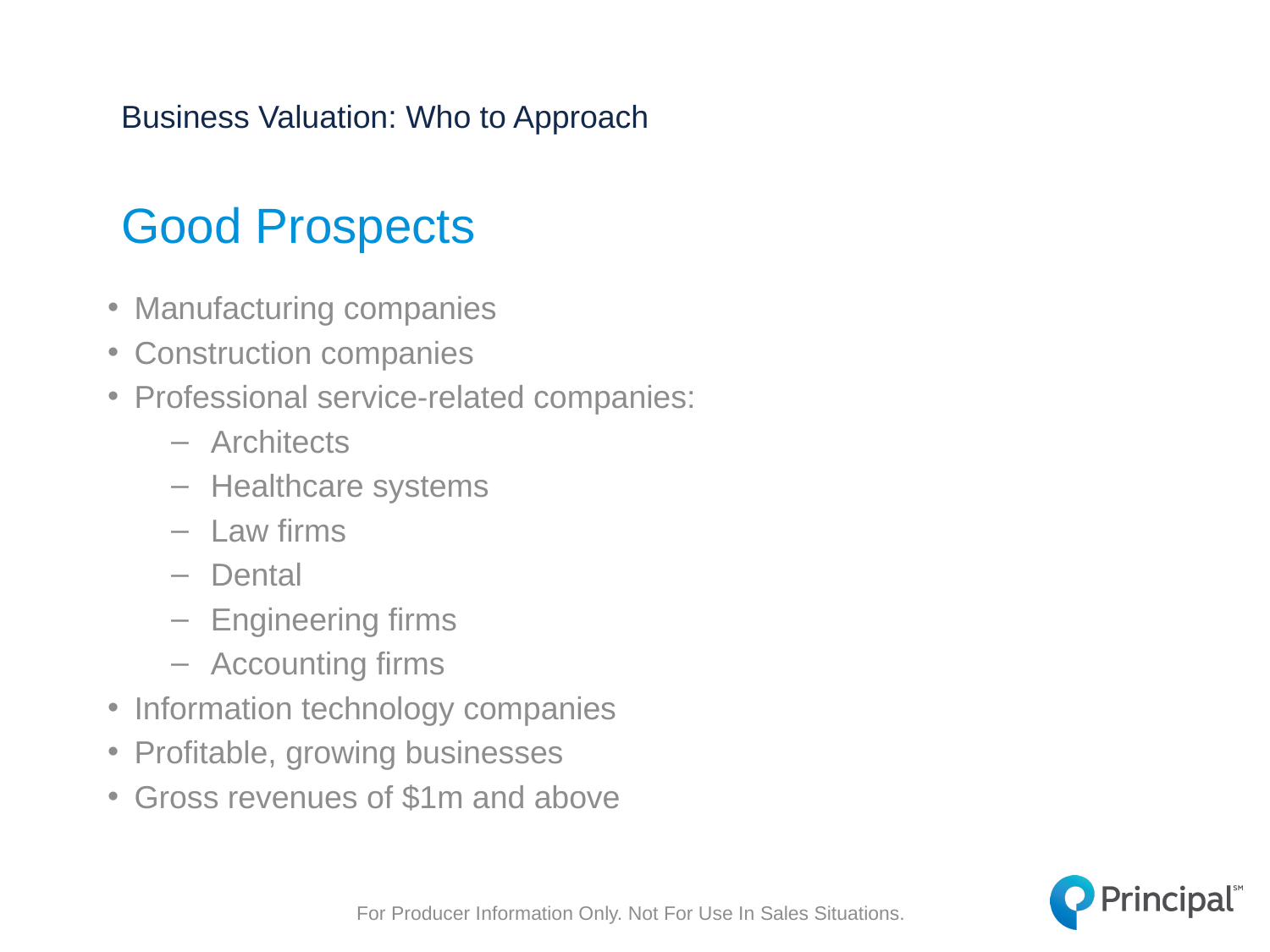

Business Valuation: Who to Approach
# Good Prospects
Manufacturing companies
Construction companies
Professional service-related companies:
Architects
Healthcare systems
Law firms
Dental
Engineering firms
Accounting firms
Information technology companies
Profitable, growing businesses
Gross revenues of $1m and above
For Producer Information Only. Not For Use In Sales Situations.